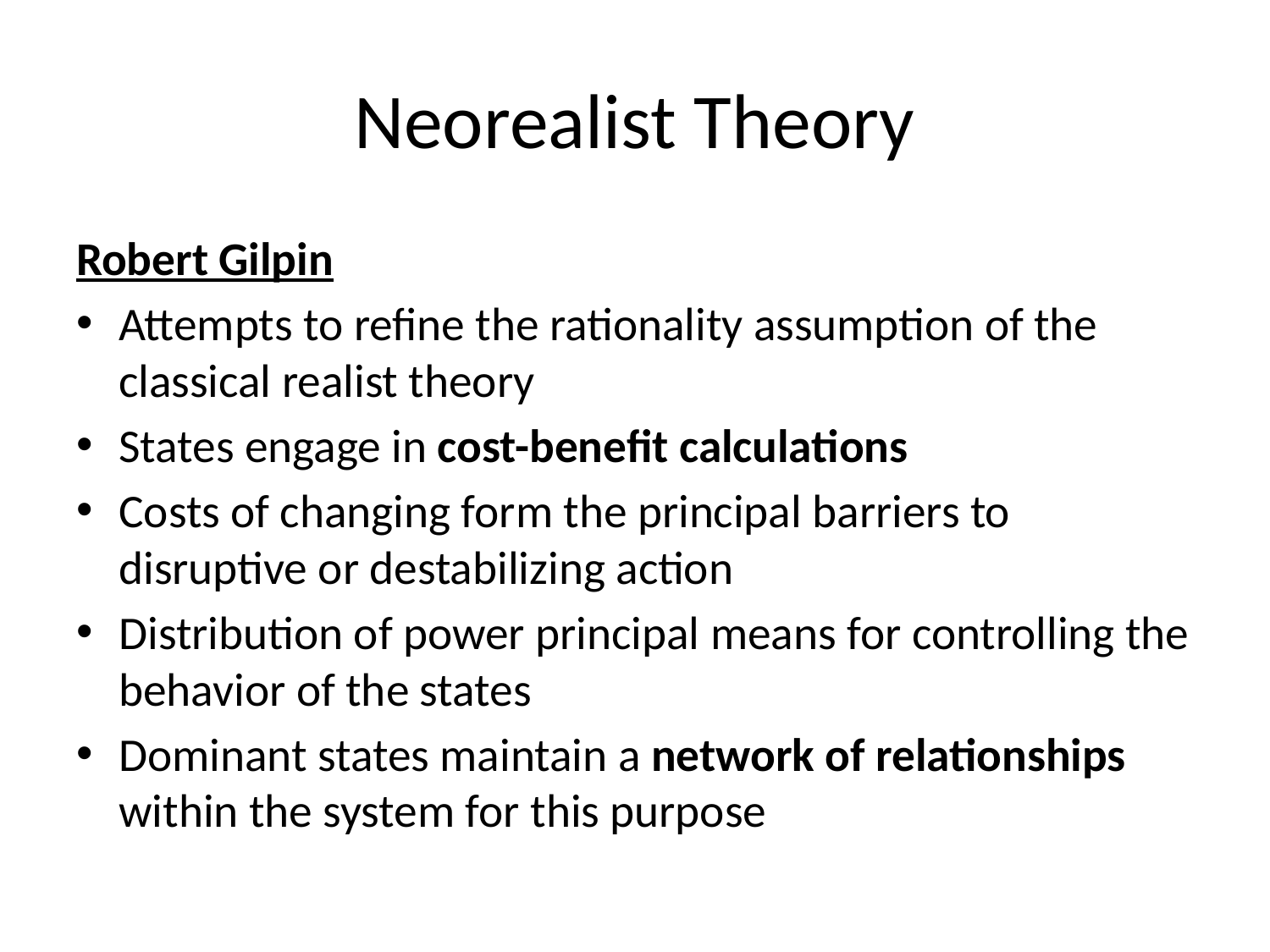

# Neorealist Theory
Robert Gilpin
Attempts to refine the rationality assumption of the classical realist theory
States engage in cost-benefit calculations
Costs of changing form the principal barriers to disruptive or destabilizing action
Distribution of power principal means for controlling the behavior of the states
Dominant states maintain a network of relationships within the system for this purpose